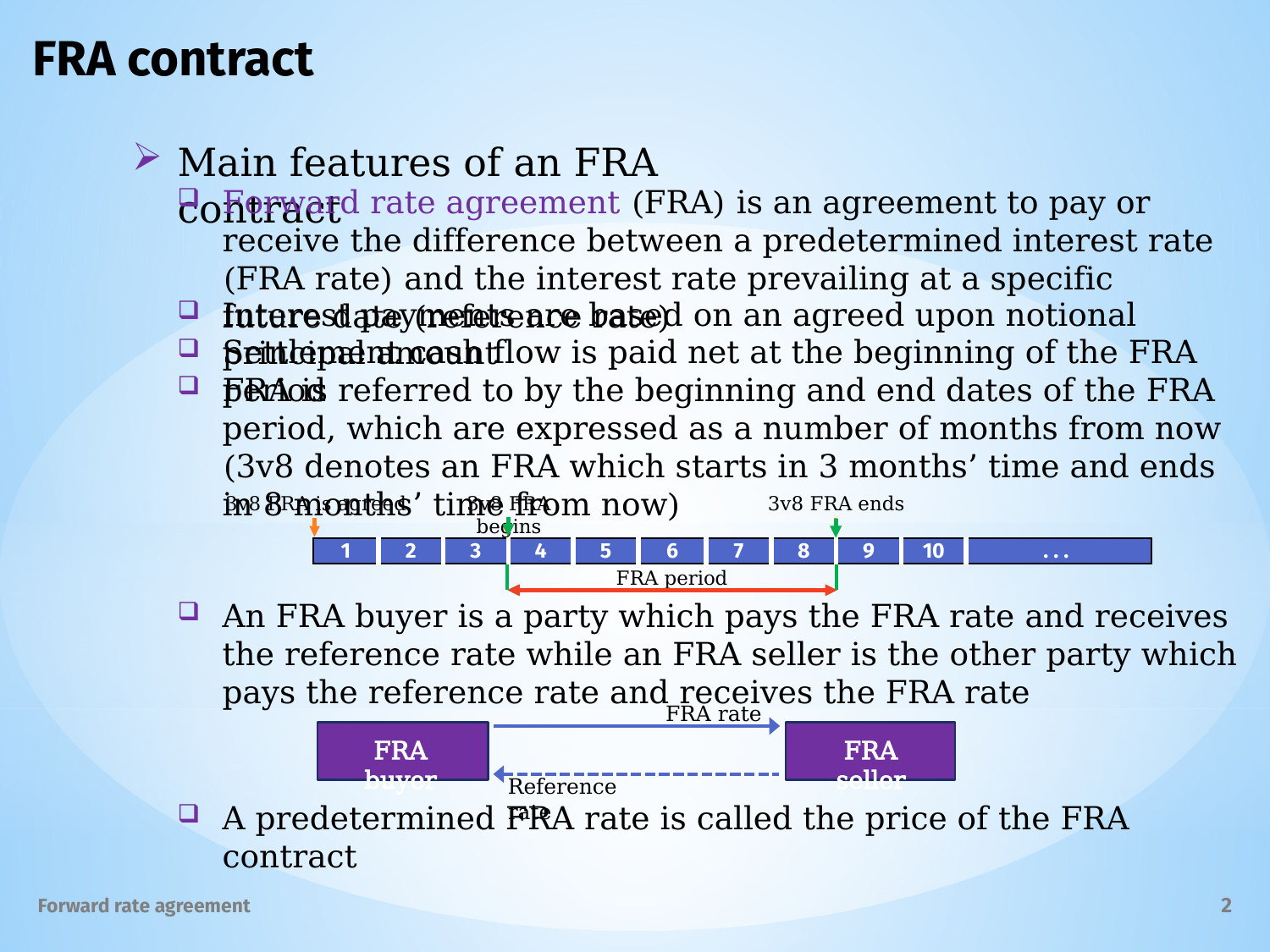

# FRA contract
Main features of an FRA contract
Forward rate agreement (FRA) is an agreement to pay or receive the difference between a predetermined interest rate (FRA rate) and the interest rate prevailing at a specific future date (reference rate)
Interest payments are based on an agreed upon notional principal amount
Settlement cash flow is paid net at the beginning of the FRA period
FRA is referred to by the beginning and end dates of the FRA period, which are expressed as a number of months from now (3v8 denotes an FRA which starts in 3 months’ time and ends in 8 months’ time from now)
3v8 FRA is agreed
3v8 FRA begins
3v8 FRA ends
FRA period
| 1 | 2 | 3 | 4 | 5 | 6 | 7 | 8 | 9 | 10 | . . . |
| --- | --- | --- | --- | --- | --- | --- | --- | --- | --- | --- |
An FRA buyer is a party which pays the FRA rate and receives the reference rate while an FRA seller is the other party which pays the reference rate and receives the FRA rate
FRA rate

FRA seller

FRA buyer
Reference rate
A predetermined FRA rate is called the price of the FRA contract
Forward rate agreement
2